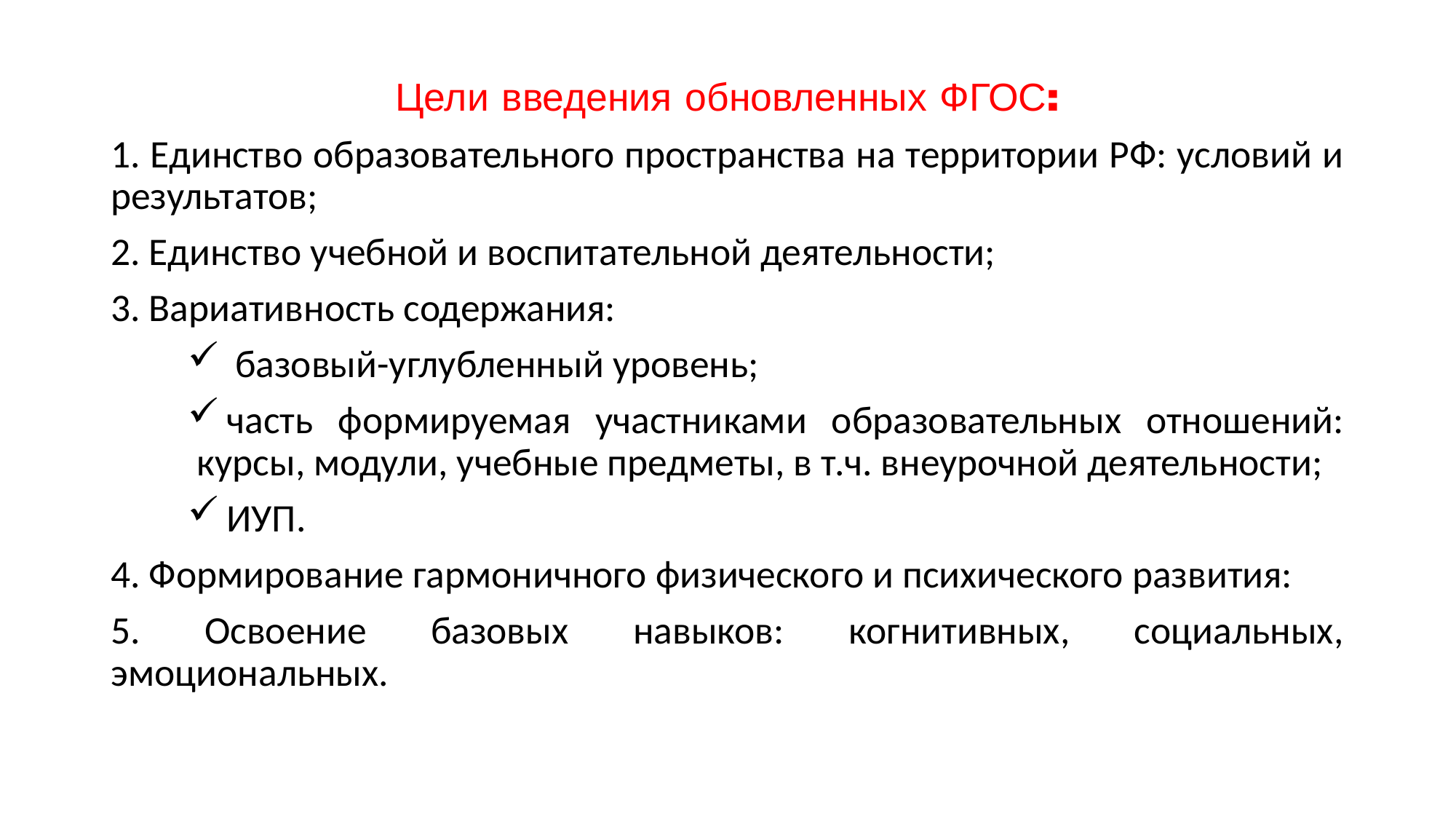

Цели введения обновленных ФГОС:
1. Единство образовательного пространства на территории РФ: условий и результатов;
2. Единство учебной и воспитательной деятельности;
3. Вариативность содержания:
 базовый-углубленный уровень;
часть формируемая участниками образовательных отношений: курсы, модули, учебные предметы, в т.ч. внеурочной деятельности;
ИУП.
4. Формирование гармоничного физического и психического развития:
5. Освоение базовых навыков: когнитивных, социальных, эмоциональных.